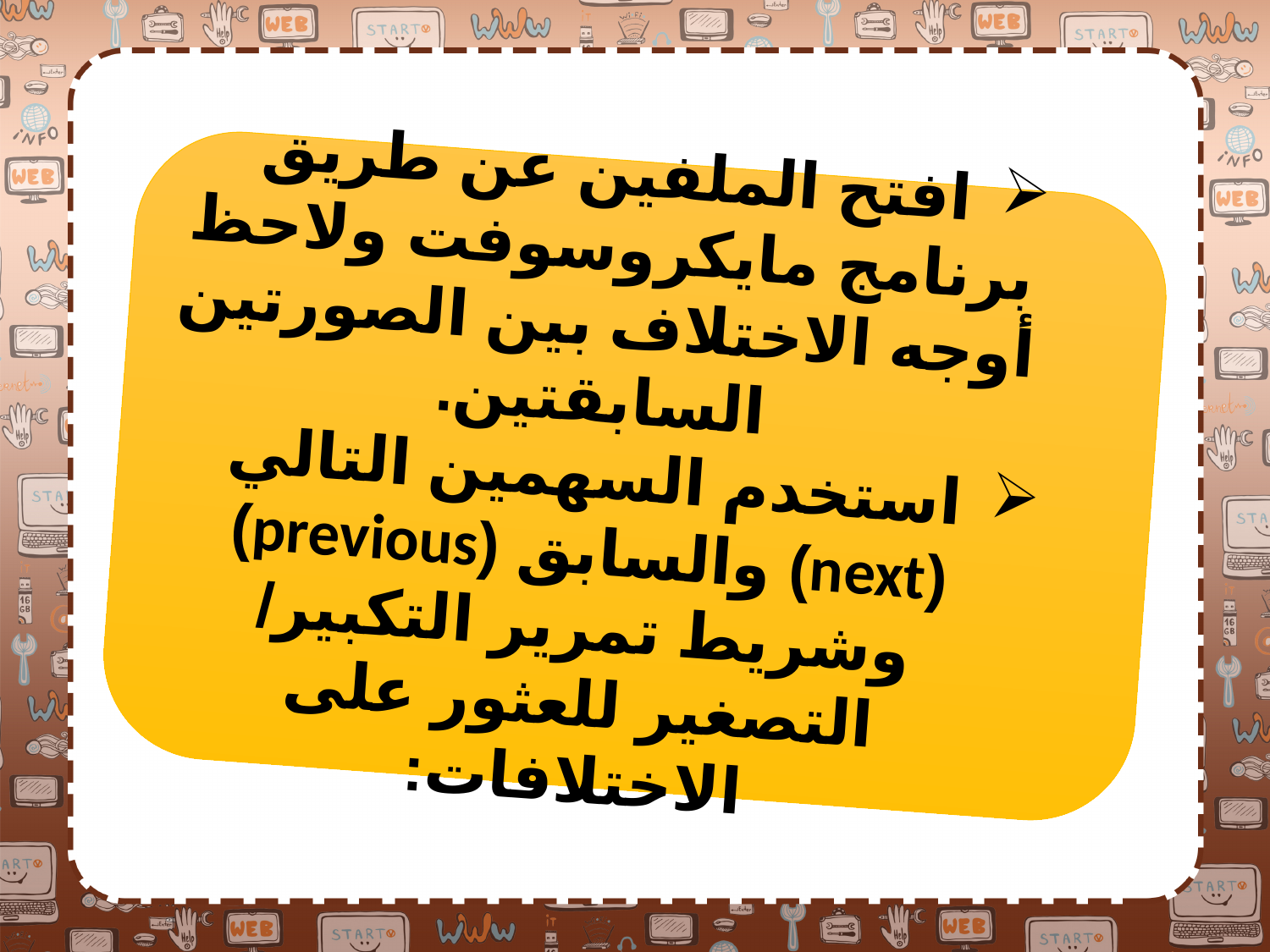

افتح الملفين عن طريق برنامج مايكروسوفت ولاحظ أوجه الاختلاف بين الصورتين السابقتين.
استخدم السهمين التالي (next) والسابق (previous) وشريط تمرير التكبير/ التصغير للعثور على الاختلافات: